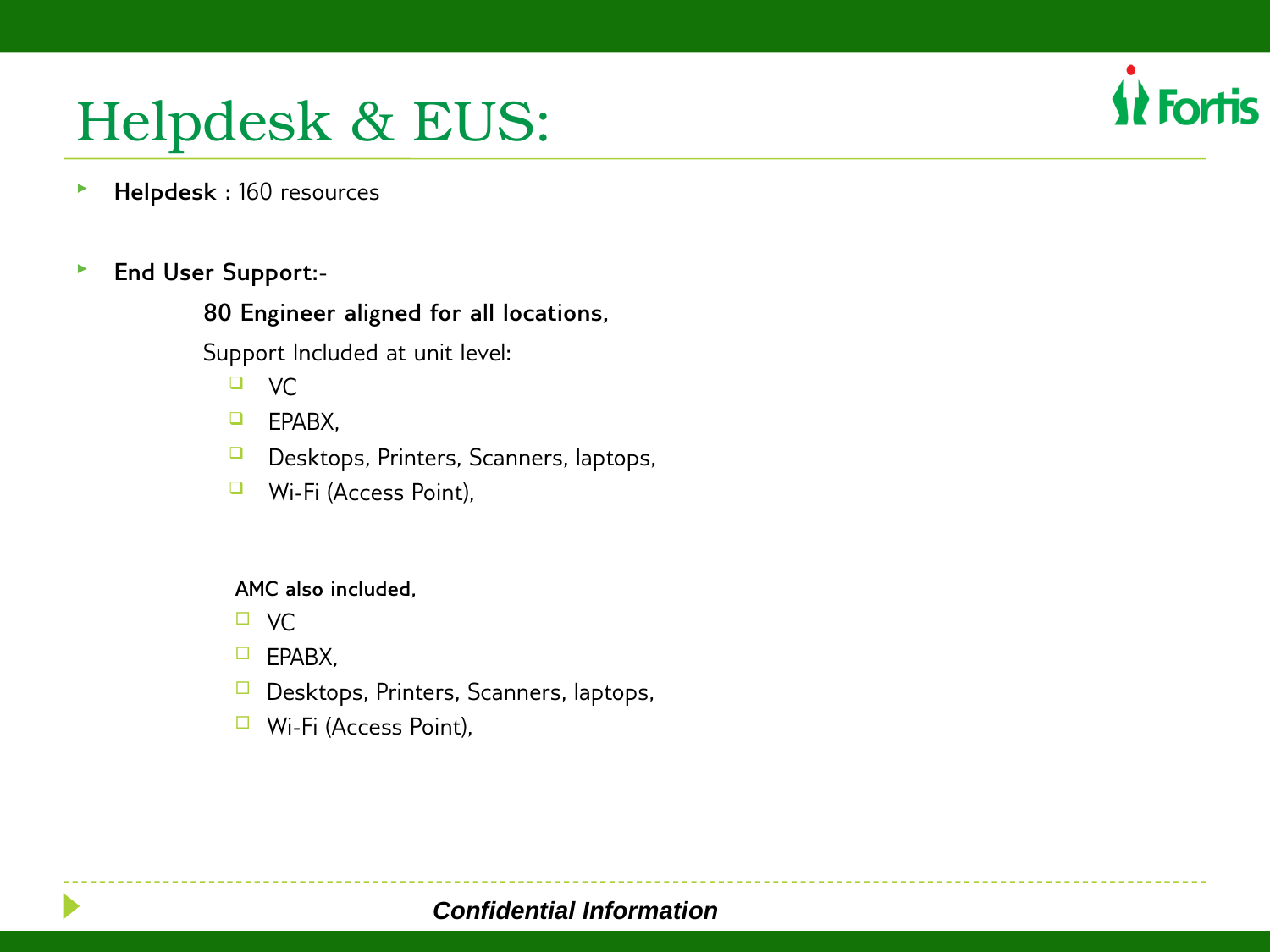

# Helpdesk & EUS:
Helpdesk : 160 resources

End User Support:-
	80 Engineer aligned for all locations,
	Support Included at unit level:
VC
EPABX,
Desktops, Printers, Scanners, laptops,
Wi-Fi (Access Point),

                         AMC also included,
VC
EPABX,
Desktops, Printers, Scanners, laptops,
Wi-Fi (Access Point),

2